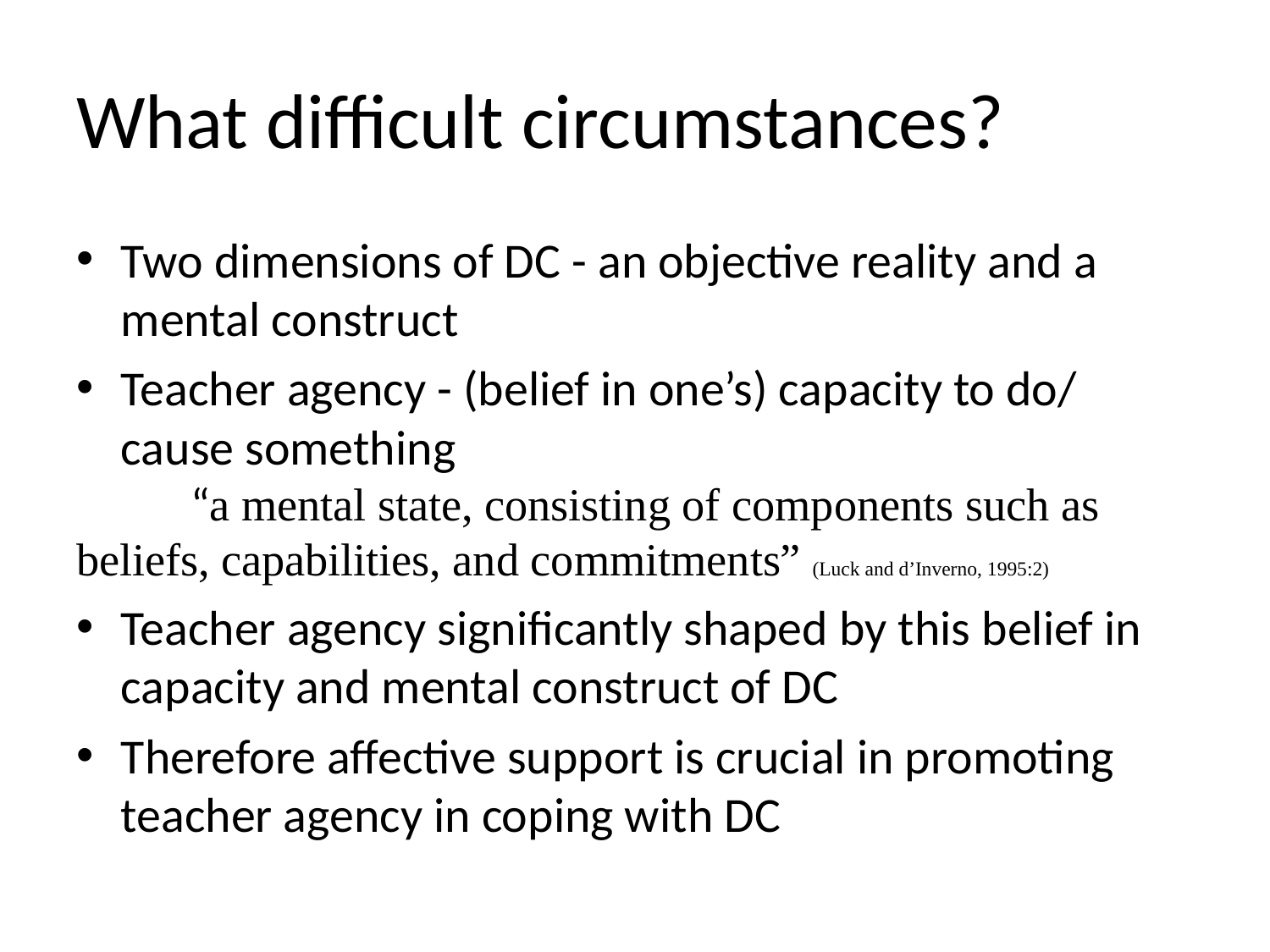

# What difficult circumstances?
Two dimensions of DC - an objective reality and a mental construct
Teacher agency - (belief in one’s) capacity to do/ cause something
“a mental state, consisting of components such as beliefs, capabilities, and commitments” (Luck and d’Inverno, 1995:2)
Teacher agency significantly shaped by this belief in capacity and mental construct of DC
Therefore affective support is crucial in promoting teacher agency in coping with DC